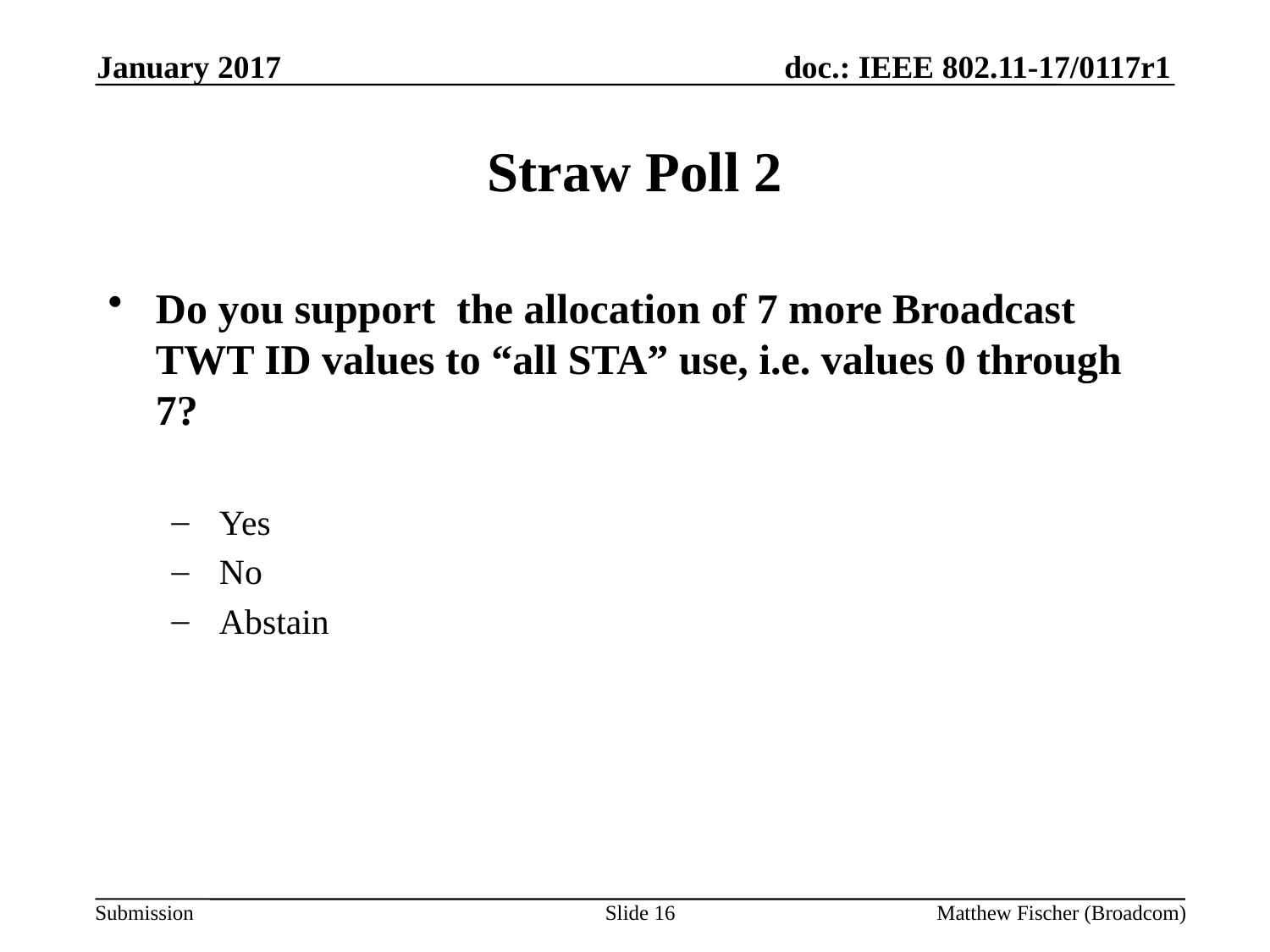

January 2017
# Straw Poll 2
Do you support  the allocation of 7 more Broadcast TWT ID values to “all STA” use, i.e. values 0 through 7?

Yes
No
Abstain

Slide 16
Matthew Fischer (Broadcom)